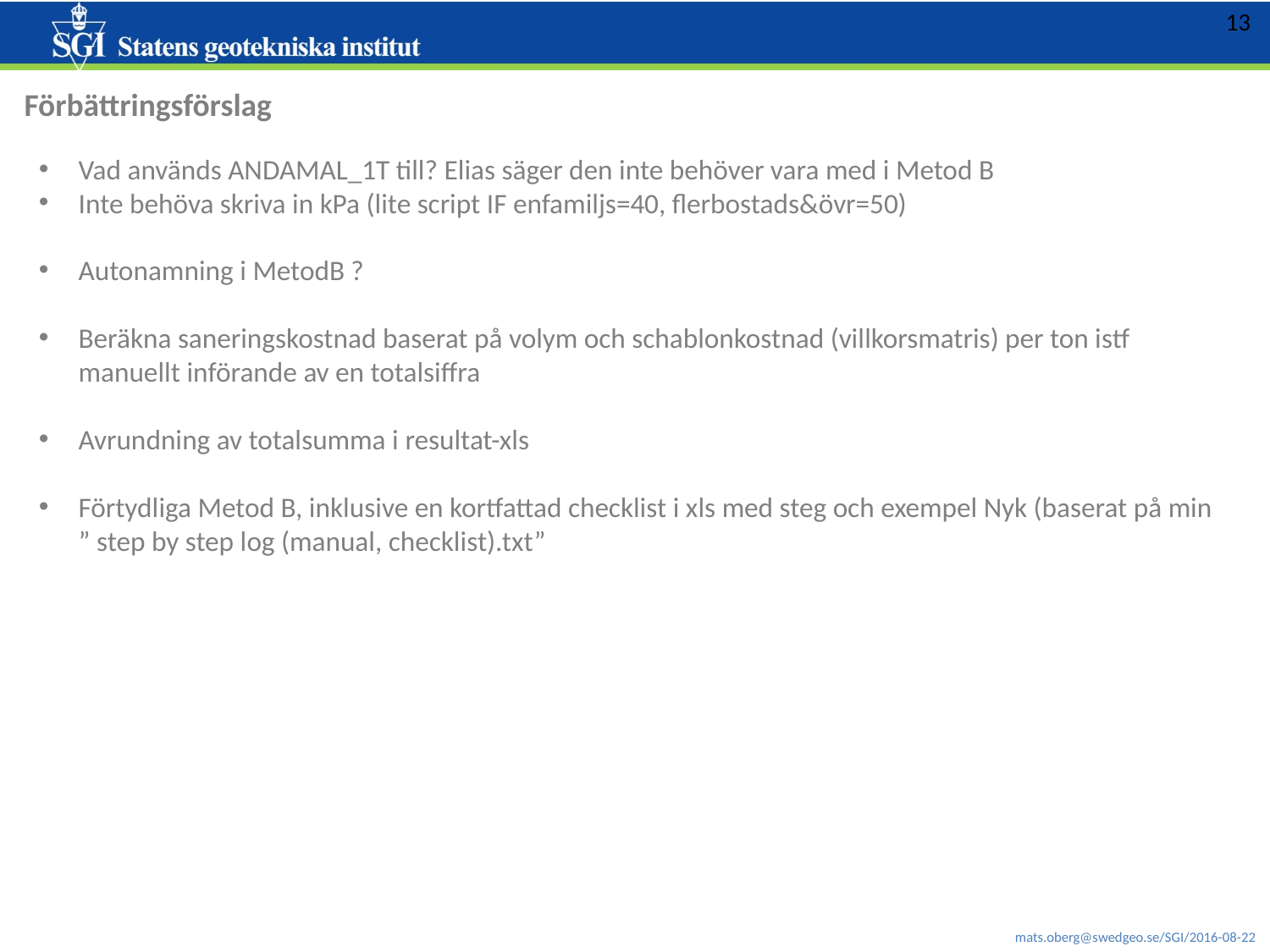

Förbättringsförslag
Vad används ANDAMAL_1T till? Elias säger den inte behöver vara med i Metod B
Inte behöva skriva in kPa (lite script IF enfamiljs=40, flerbostads&övr=50)

Autonamning i MetodB ?

Beräkna saneringskostnad baserat på volym och schablonkostnad (villkorsmatris) per ton istf manuellt införande av en totalsiffra

Avrundning av totalsumma i resultat-xls

Förtydliga Metod B, inklusive en kortfattad checklist i xls med steg och exempel Nyk (baserat på min ” step by step log (manual, checklist).txt”